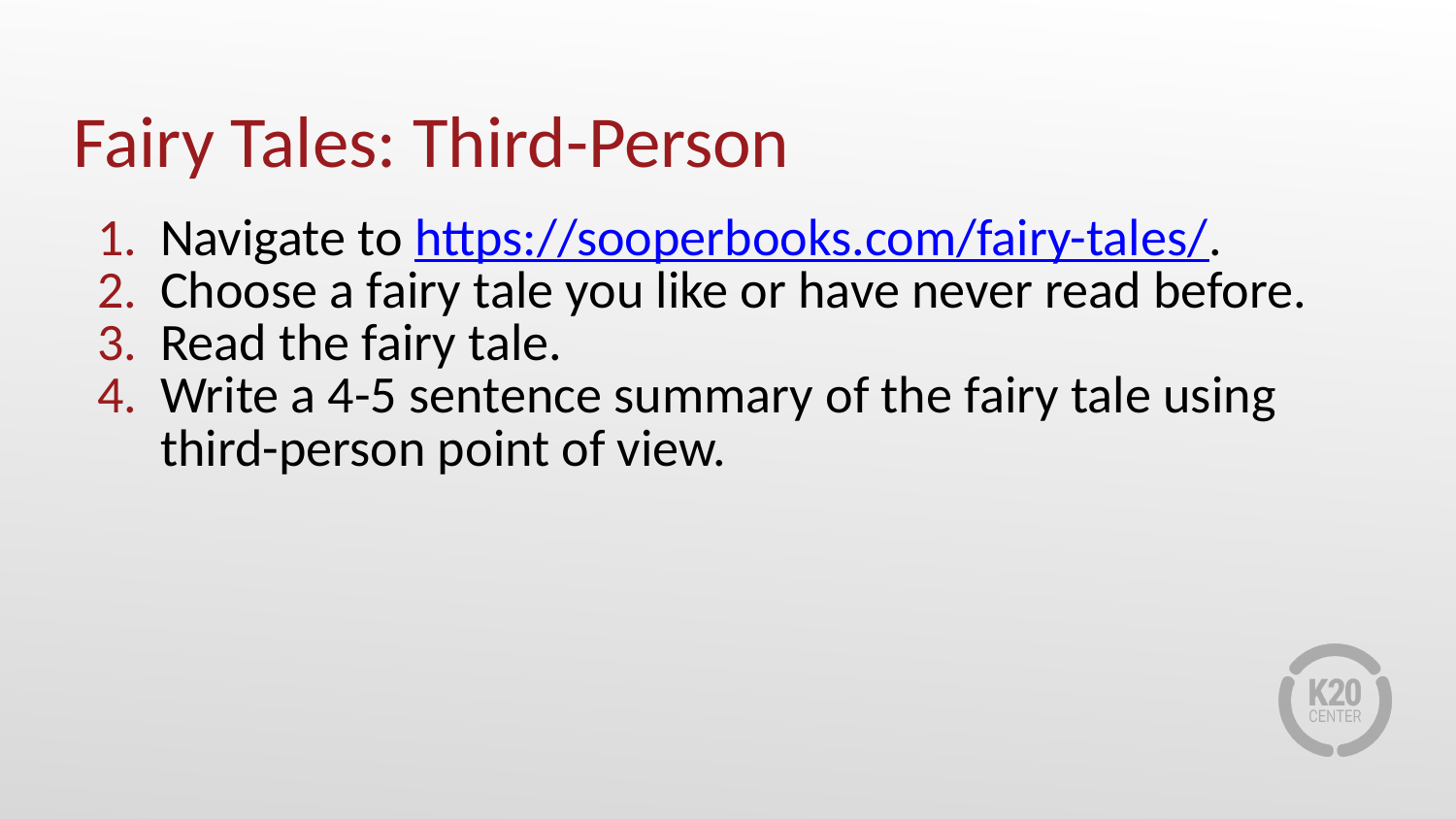

# Fairy Tales: Third-Person
Navigate to https://sooperbooks.com/fairy-tales/.
Choose a fairy tale you like or have never read before.
Read the fairy tale.
Write a 4-5 sentence summary of the fairy tale using third-person point of view.